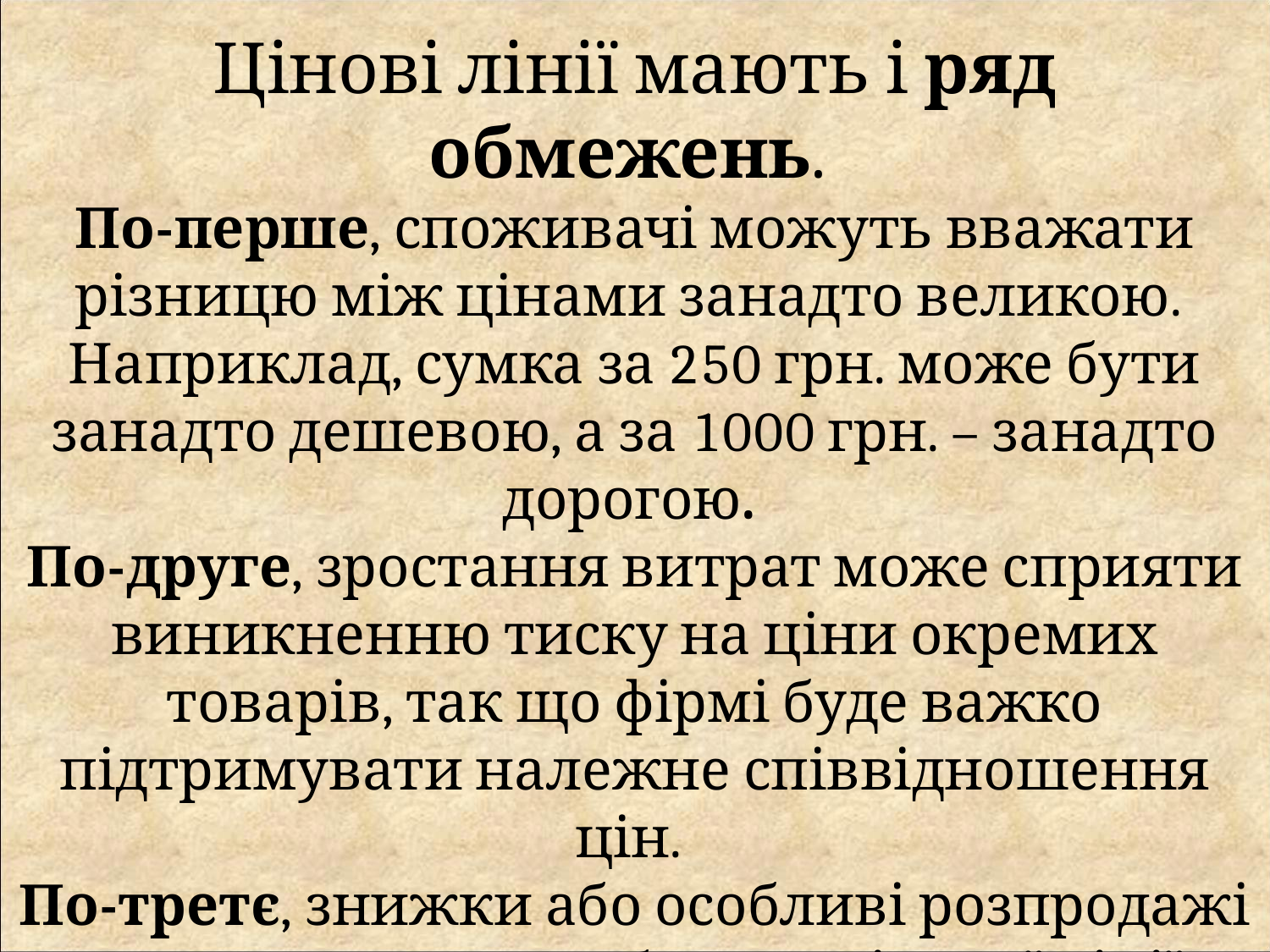

Цінові лінії мають і ряд обмежень.
По-перше, споживачі можуть вважати різницю між цінами занадто великою.
Наприклад, сумка за 250 грн. може бути занадто дешевою, а за 1000 грн. – занадто дорогою.
По-друге, зростання витрат може сприяти виникненню тиску на ціни окремих товарів, так що фірмі буде важко підтримувати належне співвідношення цін.
По-третє, знижки або особливі розпродажі можуть порушити баланс цінової лінії, якщо лише ціни всіх товарів цієї лінії не будуть відповідним чином знижені.